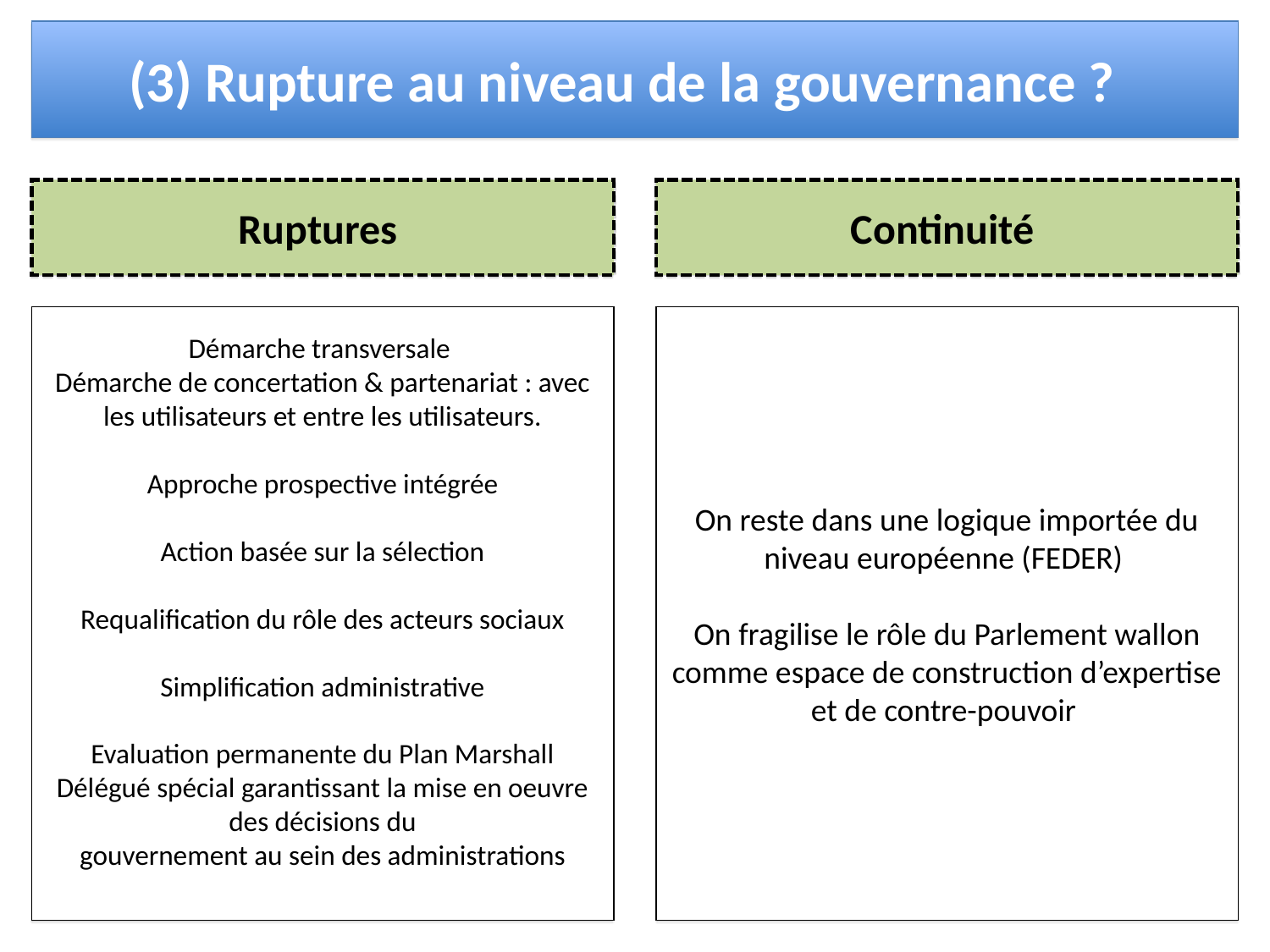

(3) Rupture au niveau de la gouvernance ?
Ruptures
Continuité

Démarche transversale
Démarche de concertation & partenariat : avec les utilisateurs et entre les utilisateurs.

Approche prospective intégrée

Action basée sur la sélection

Requalification du rôle des acteurs sociaux

Simplification administrative

Evaluation permanente du Plan Marshall
Délégué spécial garantissant la mise en oeuvre des décisions du
gouvernement au sein des administrations

On reste dans une logique importée du niveau européenne (FEDER)

On fragilise le rôle du Parlement wallon comme espace de construction d’expertise et de contre-pouvoir